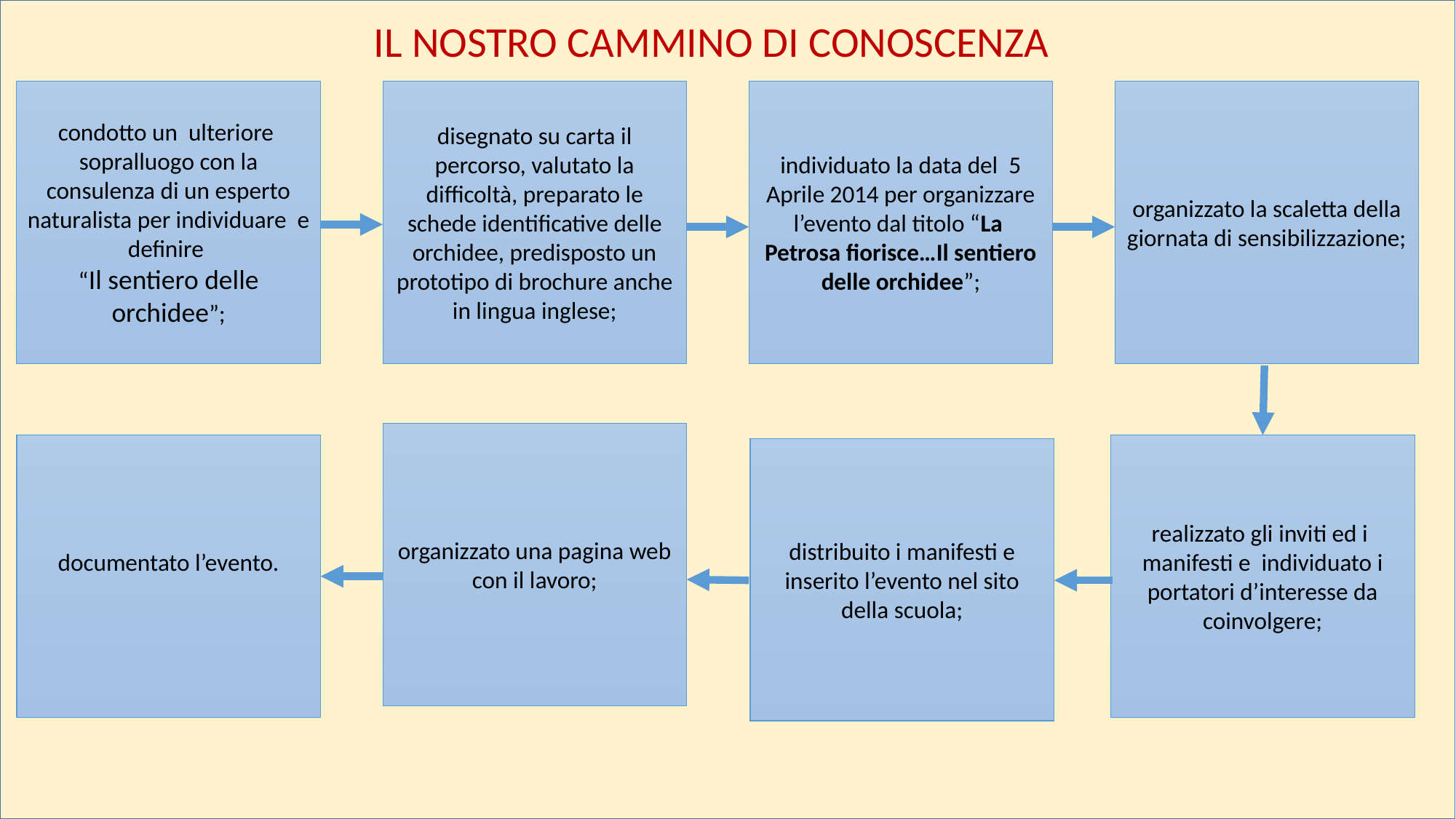

IL NOSTRO CAMMINO DI CONOSCENZA
condotto un  ulteriore  sopralluogo con la consulenza di un esperto naturalista per individuare  e definire
“Il sentiero delle orchidee”;
disegnato su carta il percorso, valutato la difficoltà, preparato le schede identificative delle orchidee, predisposto un prototipo di brochure anche in lingua inglese;
individuato la data del  5 Aprile 2014 per organizzare l’evento dal titolo “La  Petrosa fiorisce…Il sentiero delle orchidee”;
organizzato la scaletta della giornata di sensibilizzazione;
organizzato una pagina web con il lavoro;
documentato l’evento.

realizzato gli inviti ed i  manifesti e  individuato i portatori d’interesse da coinvolgere;
distribuito i manifesti e inserito l’evento nel sito della scuola;